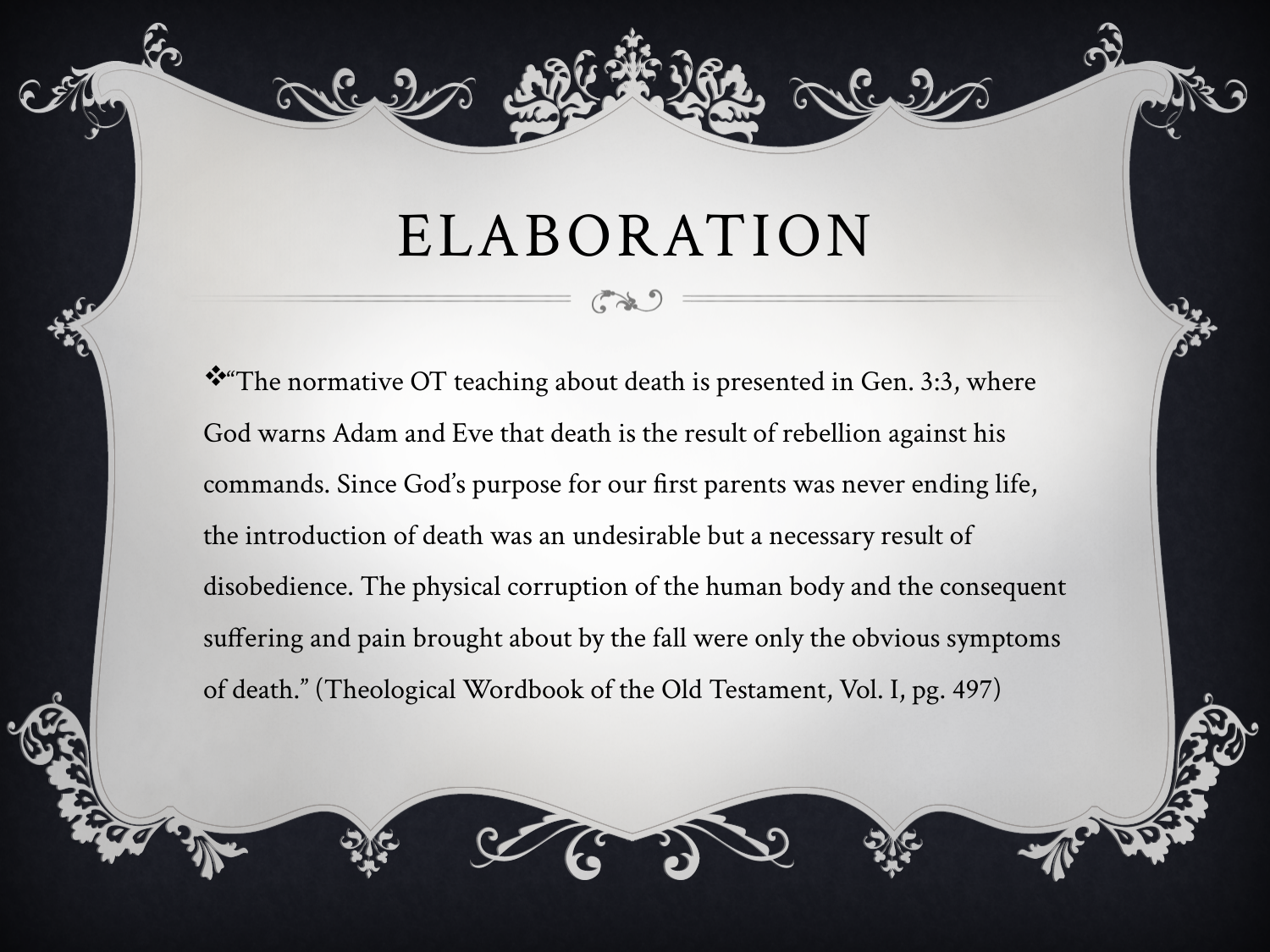

# elaboration
“The normative OT teaching about death is presented in Gen. 3:3, where God warns Adam and Eve that death is the result of rebellion against his commands. Since God’s purpose for our first parents was never ending life, the introduction of death was an undesirable but a necessary result of disobedience. The physical corruption of the human body and the consequent suffering and pain brought about by the fall were only the obvious symptoms of death.” (Theological Wordbook of the Old Testament, Vol. I, pg. 497)